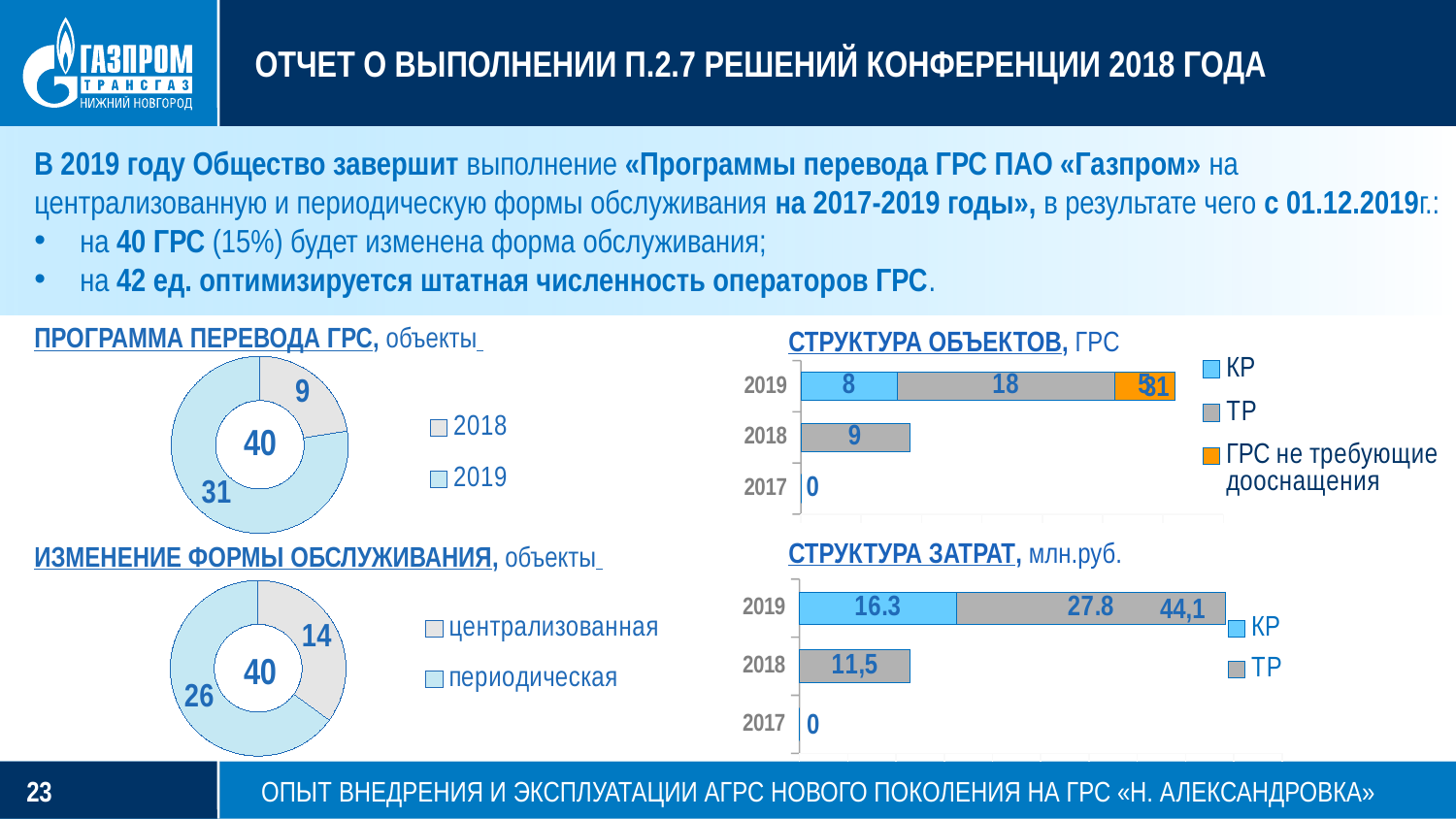

ОТЧЕТ О ВЫПОЛНЕНИИ П.2.7 РЕШЕНИЙ КОНФЕРЕНЦИИ 2018 ГОДА
В 2019 году Общество завершит выполнение «Программы перевода ГРС ПАО «Газпром» на централизованную и периодическую формы обслуживания на 2017-2019 годы», в результате чего с 01.12.2019г.:
на 40 ГРС (15%) будет изменена форма обслуживания;
на 42 ед. оптимизируется штатная численность операторов ГРС.
ПРОГРАММА ПЕРЕВОДА ГРС, объекты
СТРУКТУРА ОБЪЕКТОВ, ГРС

[unsupported chart]

### Chart

| Category |  |
|---|---|
| 2018 | 9.0 |
| 2019 | 31.0 |
31
40
СТРУКТУРА ЗАТРАТ, млн.руб.
ИЗМЕНЕНИЕ ФОРМЫ ОБСЛУЖИВАНИЯ, объекты

### Chart

| Category |  |
|---|---|
| централизованная | 14.0 |
| периодическая | 26.0 |

[unsupported chart]

44,1
40
ОПЫТ ВНЕДРЕНИЯ И ЭКСПЛУАТАЦИИ АГРС НОВОГО ПОКОЛЕНИЯ НА ГРС «Н. АЛЕКСАНДРОВКА»